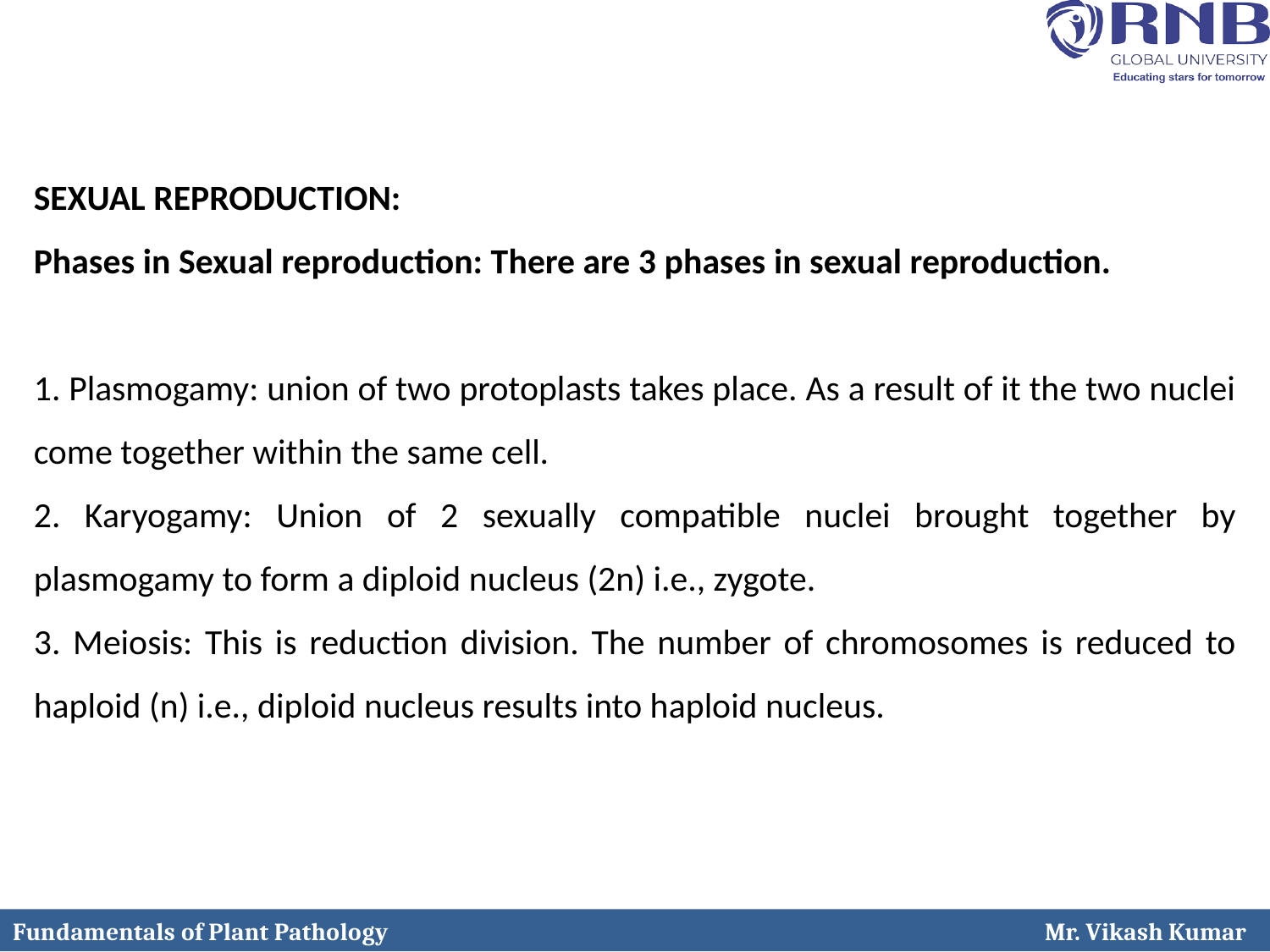

SEXUAL REPRODUCTION:
Phases in Sexual reproduction: There are 3 phases in sexual reproduction.

1. Plasmogamy: union of two protoplasts takes place. As a result of it the two nuclei come together within the same cell.
2. Karyogamy: Union of 2 sexually compatible nuclei brought together by plasmogamy to form a diploid nucleus (2n) i.e., zygote.
3. Meiosis: This is reduction division. The number of chromosomes is reduced to haploid (n) i.e., diploid nucleus results into haploid nucleus.